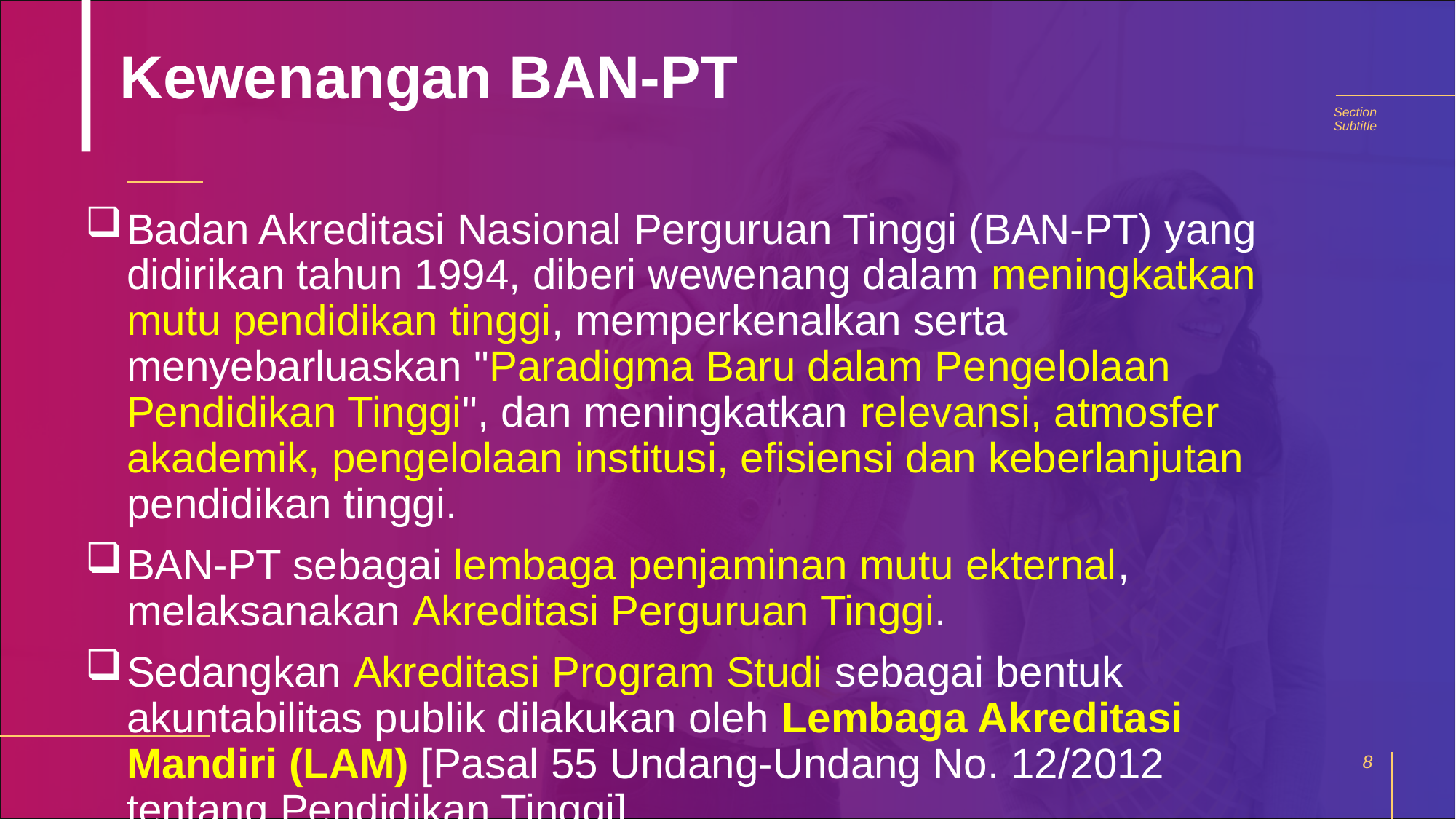

# Kewenangan BAN-PT
Section Subtitle
Badan Akreditasi Nasional Perguruan Tinggi (BAN-PT) yang didirikan tahun 1994, diberi wewenang dalam meningkatkan mutu pendidikan tinggi, memperkenalkan serta menyebarluaskan "Paradigma Baru dalam Pengelolaan Pendidikan Tinggi", dan meningkatkan relevansi, atmosfer akademik, pengelolaan institusi, efisiensi dan keberlanjutan pendidikan tinggi.
BAN-PT sebagai lembaga penjaminan mutu ekternal, melaksanakan Akreditasi Perguruan Tinggi.
Sedangkan Akreditasi Program Studi sebagai bentuk akuntabilitas publik dilakukan oleh Lembaga Akreditasi Mandiri (LAM) [Pasal 55 Undang-Undang No. 12/2012 tentang Pendidikan Tinggi].
8